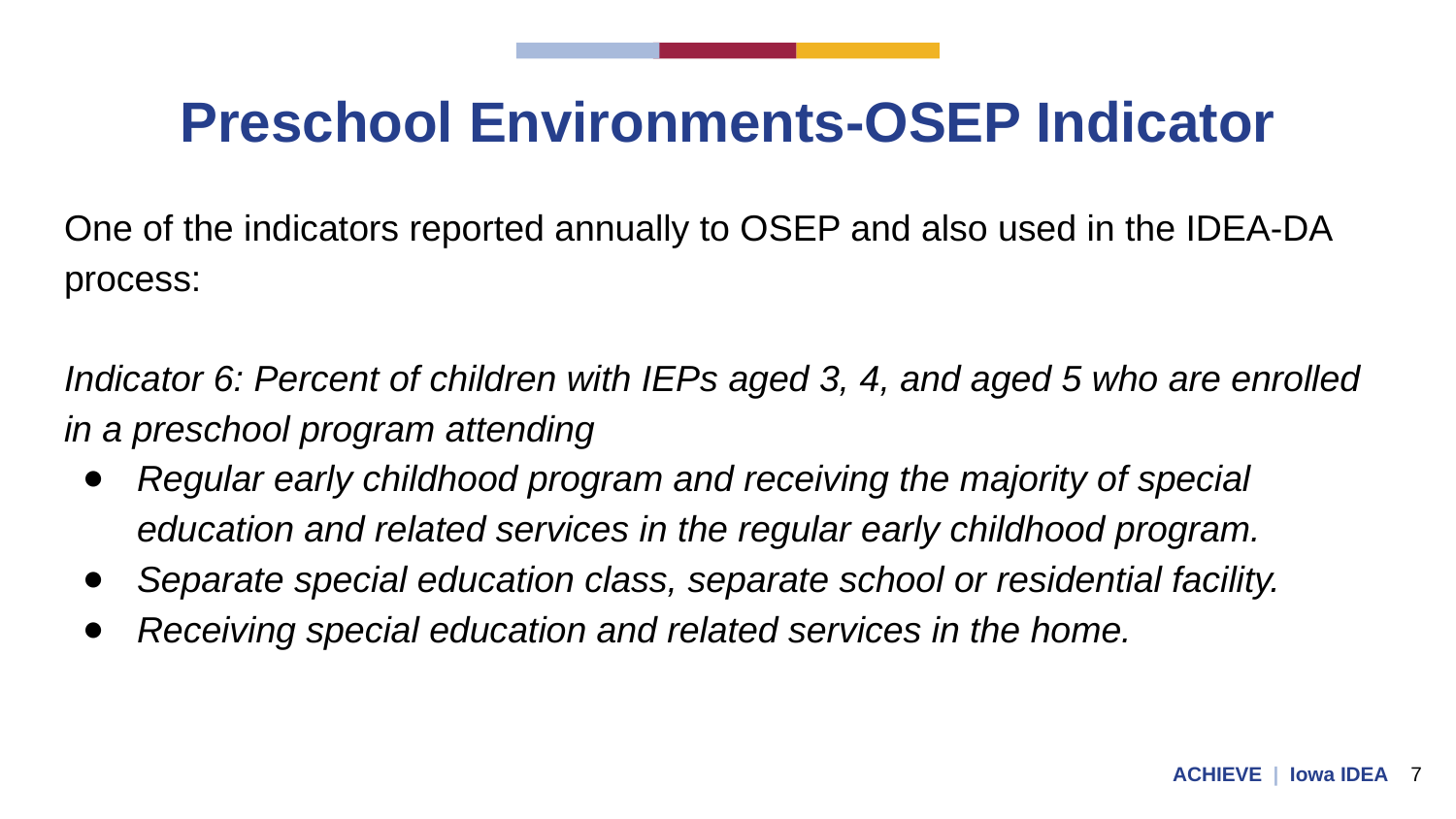

# Preschool Environments-OSEP Indicator
One of the indicators reported annually to OSEP and also used in the IDEA-DA process:

Indicator 6: Percent of children with IEPs aged 3, 4, and aged 5 who are enrolled in a preschool program attending
Regular early childhood program and receiving the majority of special education and related services in the regular early childhood program.
Separate special education class, separate school or residential facility.
Receiving special education and related services in the home.
ACHIEVE  |  Iowa IDEA    7